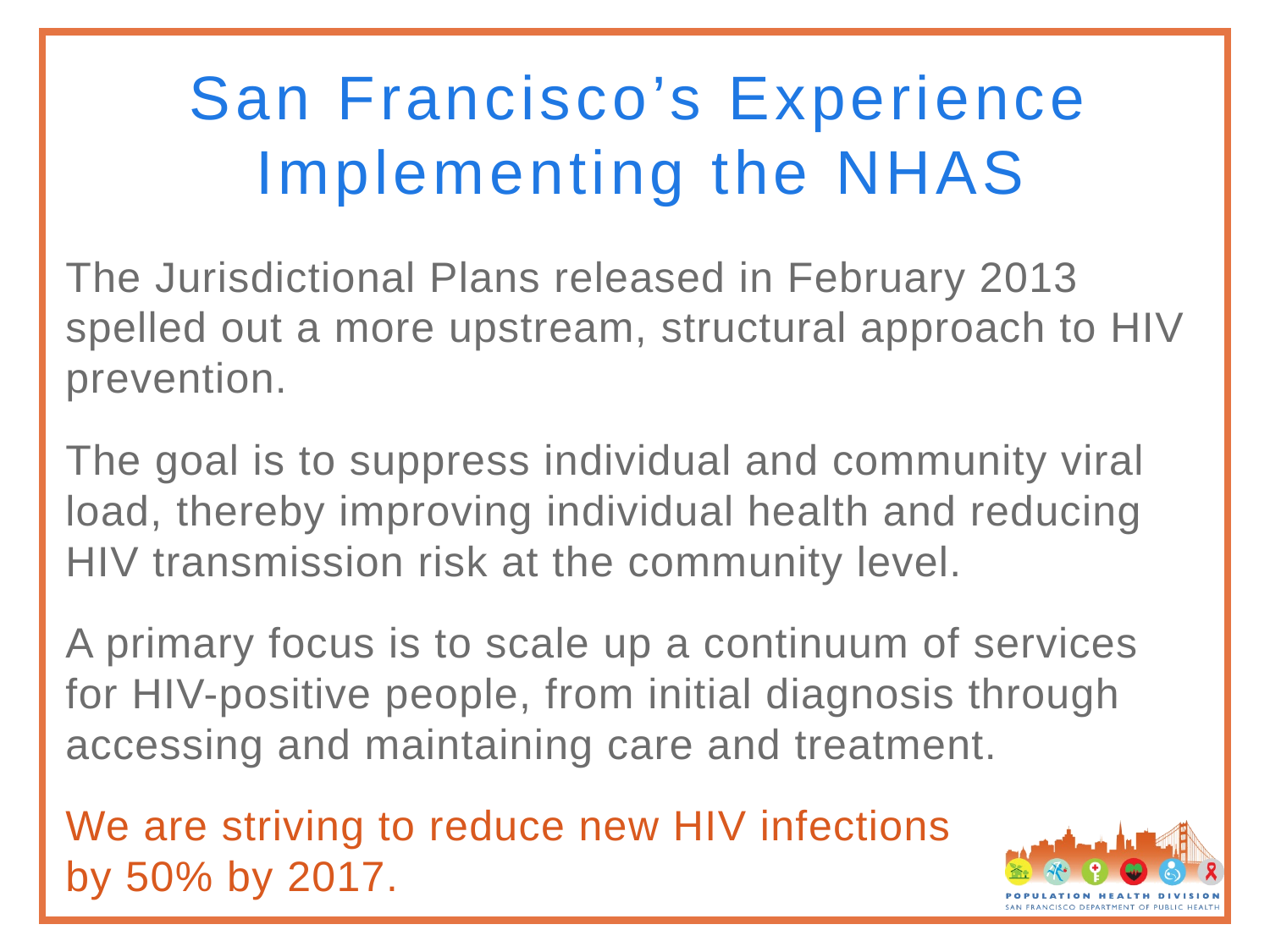

# San Francisco’s Experience Implementing the NHAS
The Jurisdictional Plans released in February 2013 spelled out a more upstream, structural approach to HIV prevention.

The goal is to suppress individual and community viral load, thereby improving individual health and reducing HIV transmission risk at the community level.

A primary focus is to scale up a continuum of services for HIV-positive people, from initial diagnosis through accessing and maintaining care and treatment.

We are striving to reduce new HIV infections
by 50% by 2017.